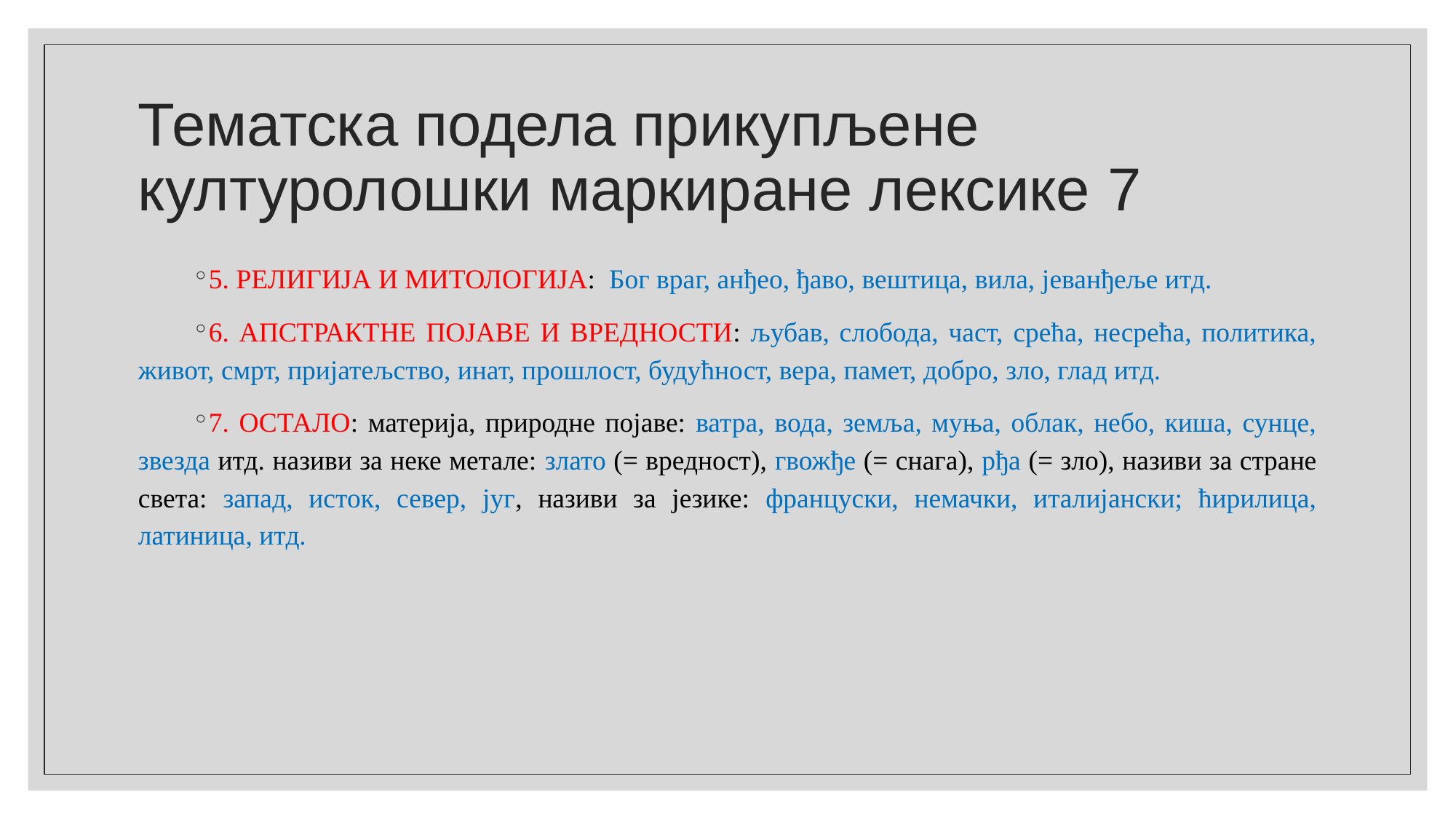

# Тематска подела прикупљене културолошки маркиране лексике 7
5. РЕЛИГИЈА И МИТОЛОГИЈА:  Бог враг, анђео, ђаво, вештица, вила, јеванђеље итд.
6. АПСТРАКТНЕ ПОЈАВЕ И ВРЕДНОСТИ: љубав, слобода, част, срећа, несрећа, политика, живот, смрт, пријатељство, инат, прошлост, будућност, вера, памет, добро, зло, глад итд.
7. ОСТАЛО: материја, природне појаве: ватра, вода, земља, муња, облак, небо, киша, сунце, звезда итд. називи за неке метале: злато (= вредност), гвожђе (= снага), рђа (= зло), називи за стране света: запад, исток, север, југ, називи за језике: француски, немачки, италијански; ћирилица, латиница, итд.